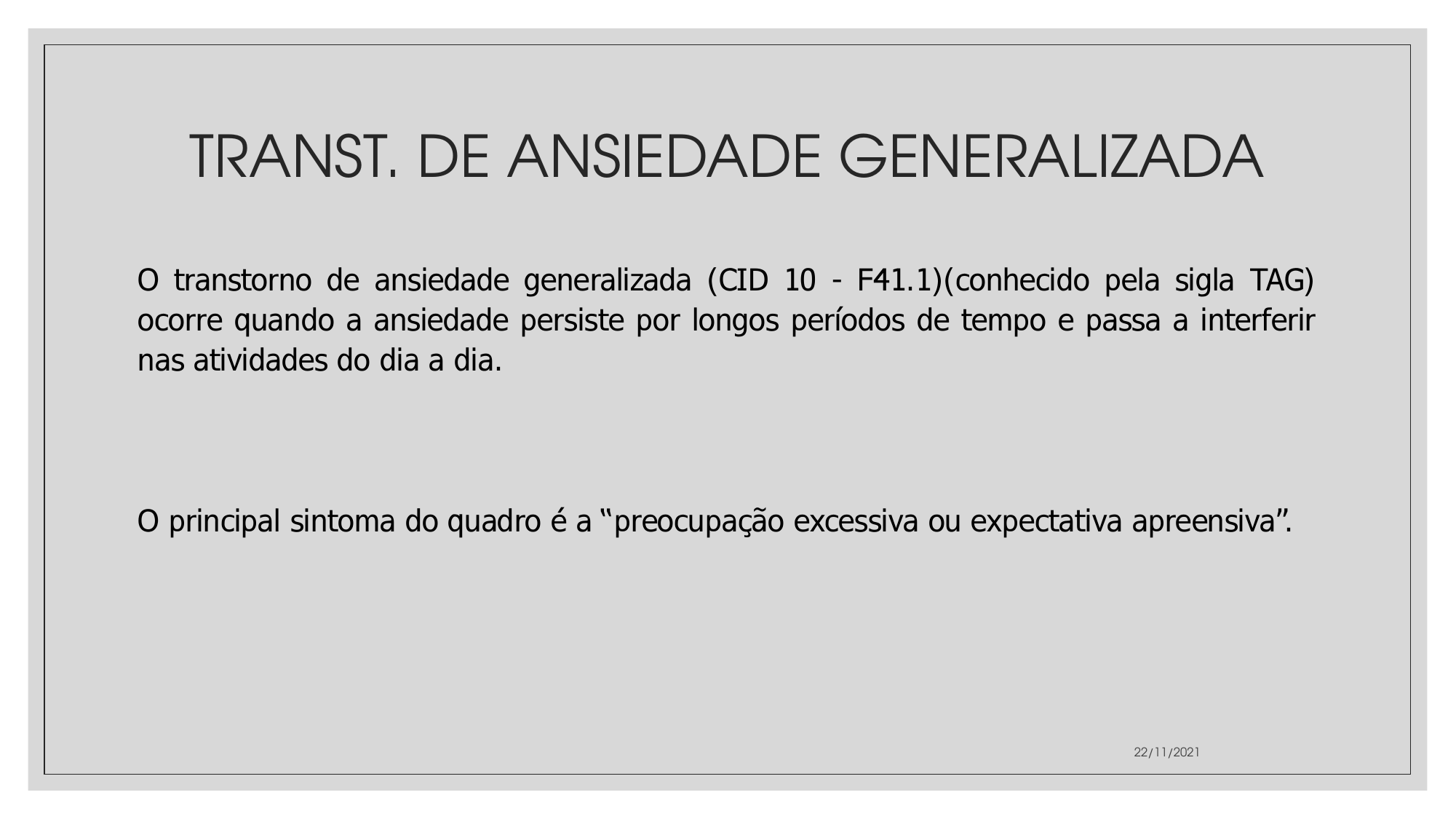

# TRANST. DE ANSIEDADE GENERALIZADA
O transtorno de ansiedade generalizada (CID 10 - F41.1)(conhecido pela sigla TAG) ocorre quando a ansiedade persiste por longos períodos de tempo e passa a interferir nas atividades do dia a dia.

O principal sintoma do quadro é a “preocupação excessiva ou expectativa apreensiva”.

22/11/2021